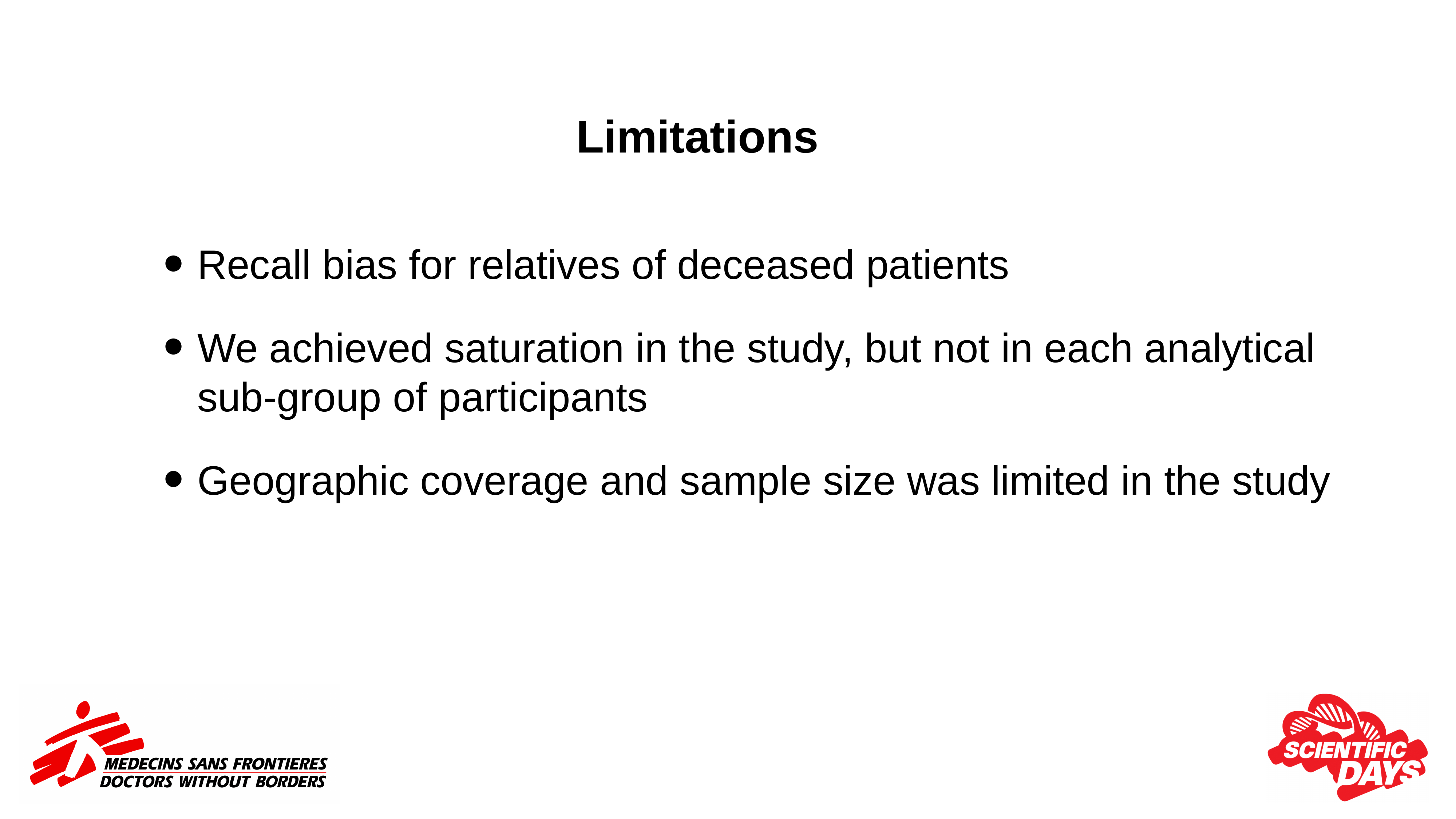

# Limitations
Recall bias for relatives of deceased patients
We achieved saturation in the study, but not in each analytical sub-group of participants
Geographic coverage and sample size was limited in the study